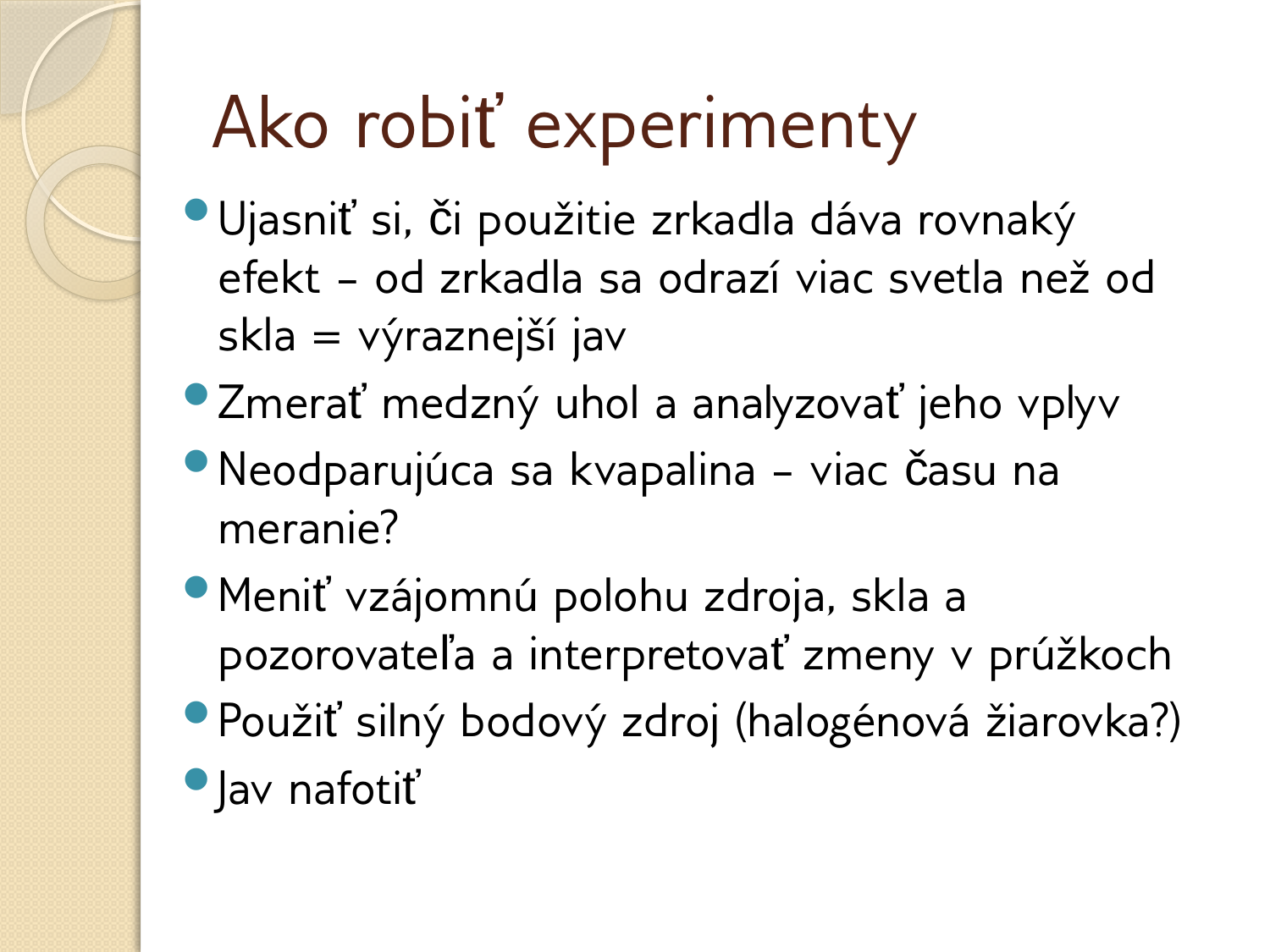

# Ako robiť experimenty
Ujasniť si, či použitie zrkadla dáva rovnaký efekt – od zrkadla sa odrazí viac svetla než od skla = výraznejší jav
Zmerať medzný uhol a analyzovať jeho vplyv
Neodparujúca sa kvapalina – viac času na meranie?
Meniť vzájomnú polohu zdroja, skla a pozorovateľa a interpretovať zmeny v prúžkoch
Použiť silný bodový zdroj (halogénová žiarovka?)
Jav nafotiť